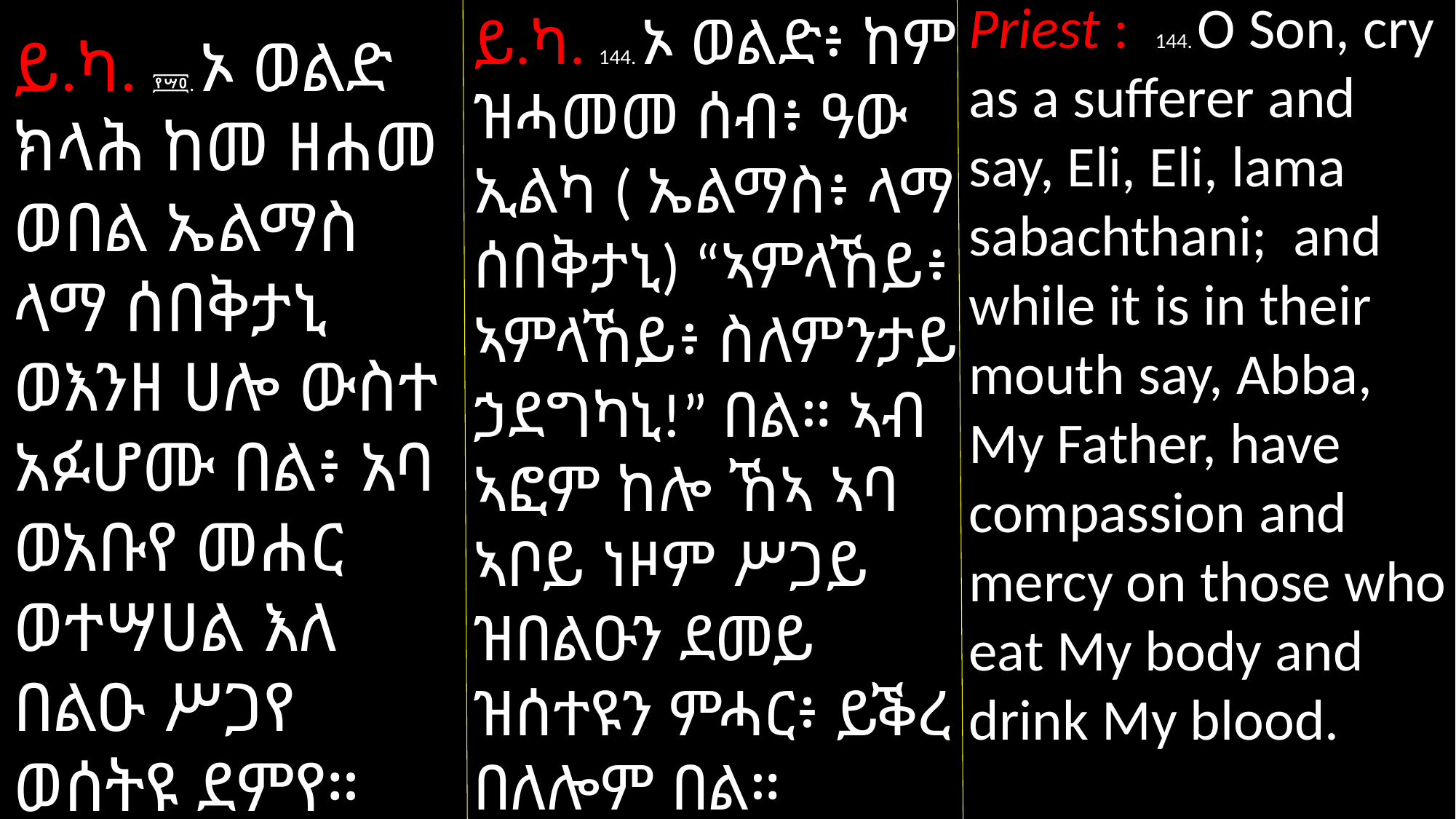

Priest :  144. O Son, cry as a sufferer and say, Eli, Eli, lama sabachthani;  and while it is in their mouth say, Abba, My Father, have compassion and mercy on those who eat My body and drink My blood.
ይ.ካ. 144. ኦ ወልድ፥ ከም ዝሓመመ ሰብ፥ ዓው ኢልካ ( ኤልማስ፥ ላማ ሰበቅታኒ) “ኣምላኸይ፥ ኣምላኸይ፥ ስለምንታይ ኃደግካኒ!” በል። ኣብ ኣፎም ከሎ ኸኣ ኣባ ኣቦይ ነዞም ሥጋይ ዝበልዑን ደመይ ዝሰተዩን ምሓር፥ ይቕረ በለሎም በል።
ይ.ካ. ፻፵፬. ኦ ወልድ ክላሕ ከመ ዘሐመ ወበል ኤልማስ ላማ ሰበቅታኒ ወእንዘ ሀሎ ውስተ አፉሆሙ በል፥ አባ ወአቡየ መሐር ወተሣሀል እለ በልዑ ሥጋየ ወሰትዩ ደምየ።